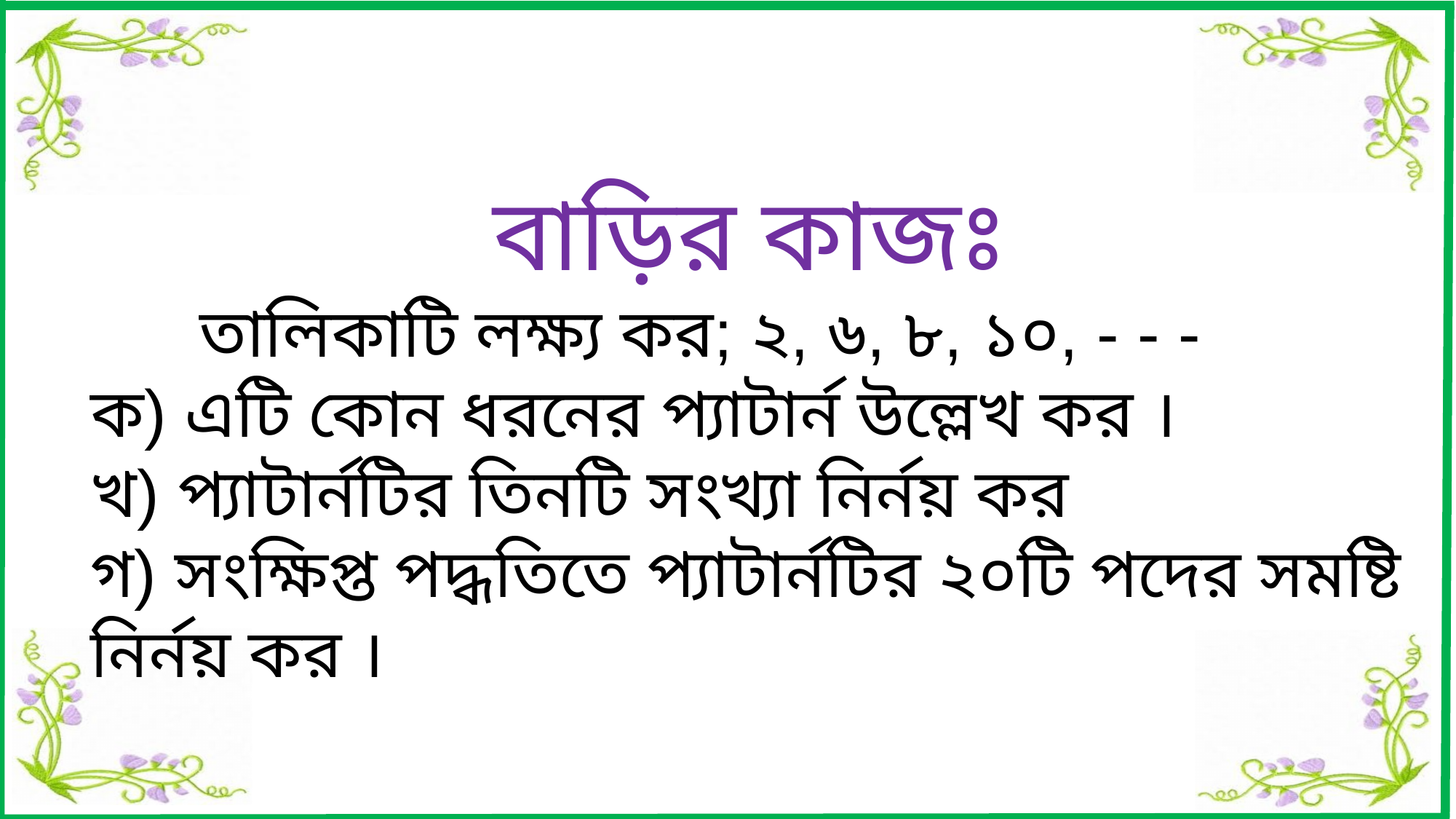

বাড়ির কাজঃ
	তালিকাটি লক্ষ্য কর; ২, ৬, ৮, ১০, - - -
ক) এটি কোন ধরনের প্যাটার্ন উল্লেখ কর ।
খ) প্যাটার্নটির তিনটি সংখ্যা নির্নয় কর
গ) সংক্ষিপ্ত পদ্ধতিতে প্যাটার্নটির ২০টি পদের সমষ্টি নির্নয় কর ।